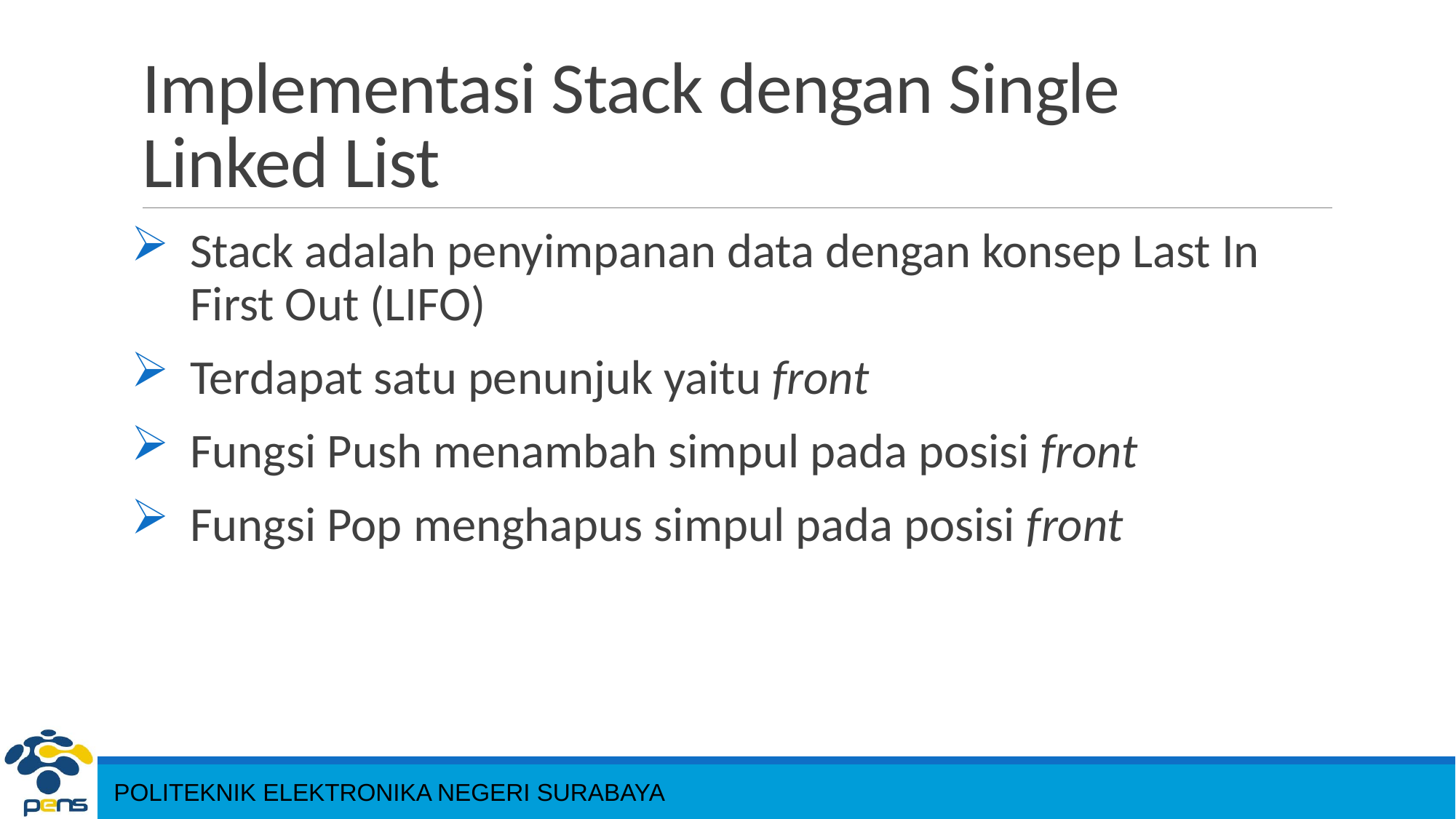

# Implementasi Stack dengan Single Linked List
Stack adalah penyimpanan data dengan konsep Last In First Out (LIFO)
Terdapat satu penunjuk yaitu front
Fungsi Push menambah simpul pada posisi front
Fungsi Pop menghapus simpul pada posisi front